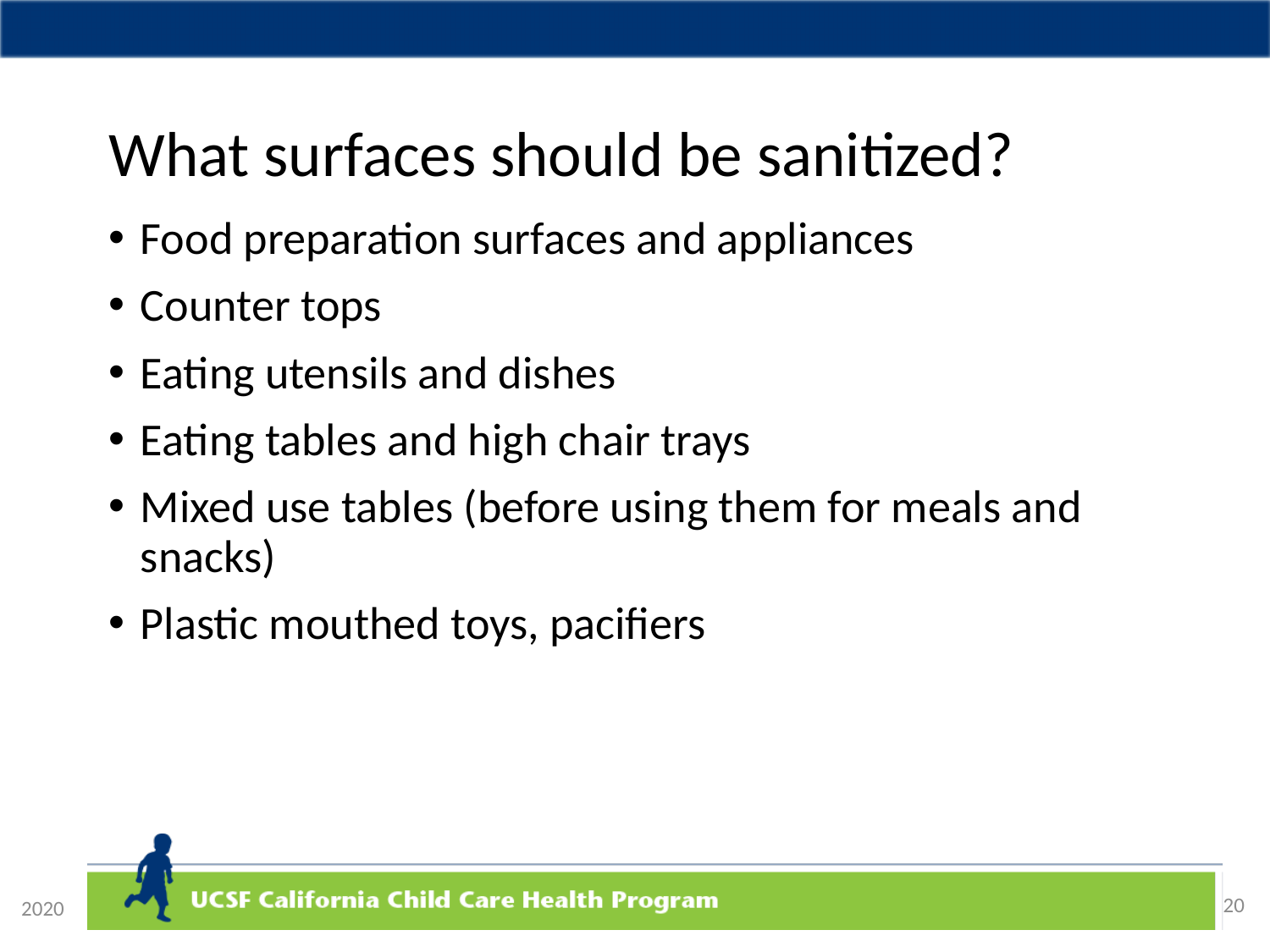

# What surfaces should be sanitized?
Food preparation surfaces and appliances
Counter tops
Eating utensils and dishes
Eating tables and high chair trays
Mixed use tables (before using them for meals and snacks)
Plastic mouthed toys, pacifiers

20
2020